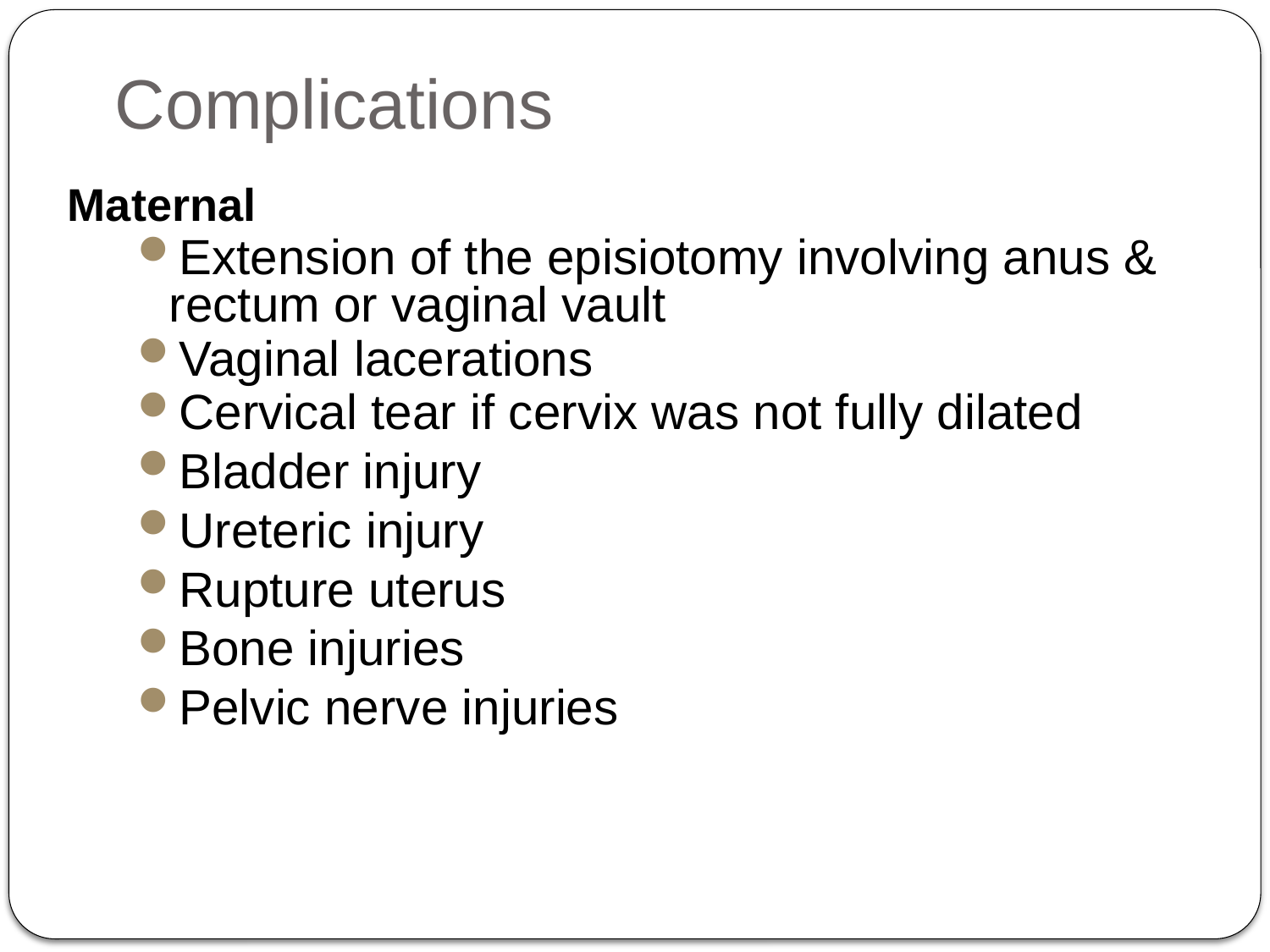

# Complications
 Maternal
Extension of the episiotomy involving anus & rectum or vaginal vault
Vaginal lacerations
Cervical tear if cervix was not fully dilated
Bladder injury
Ureteric injury
Rupture uterus
Bone injuries
Pelvic nerve injuries